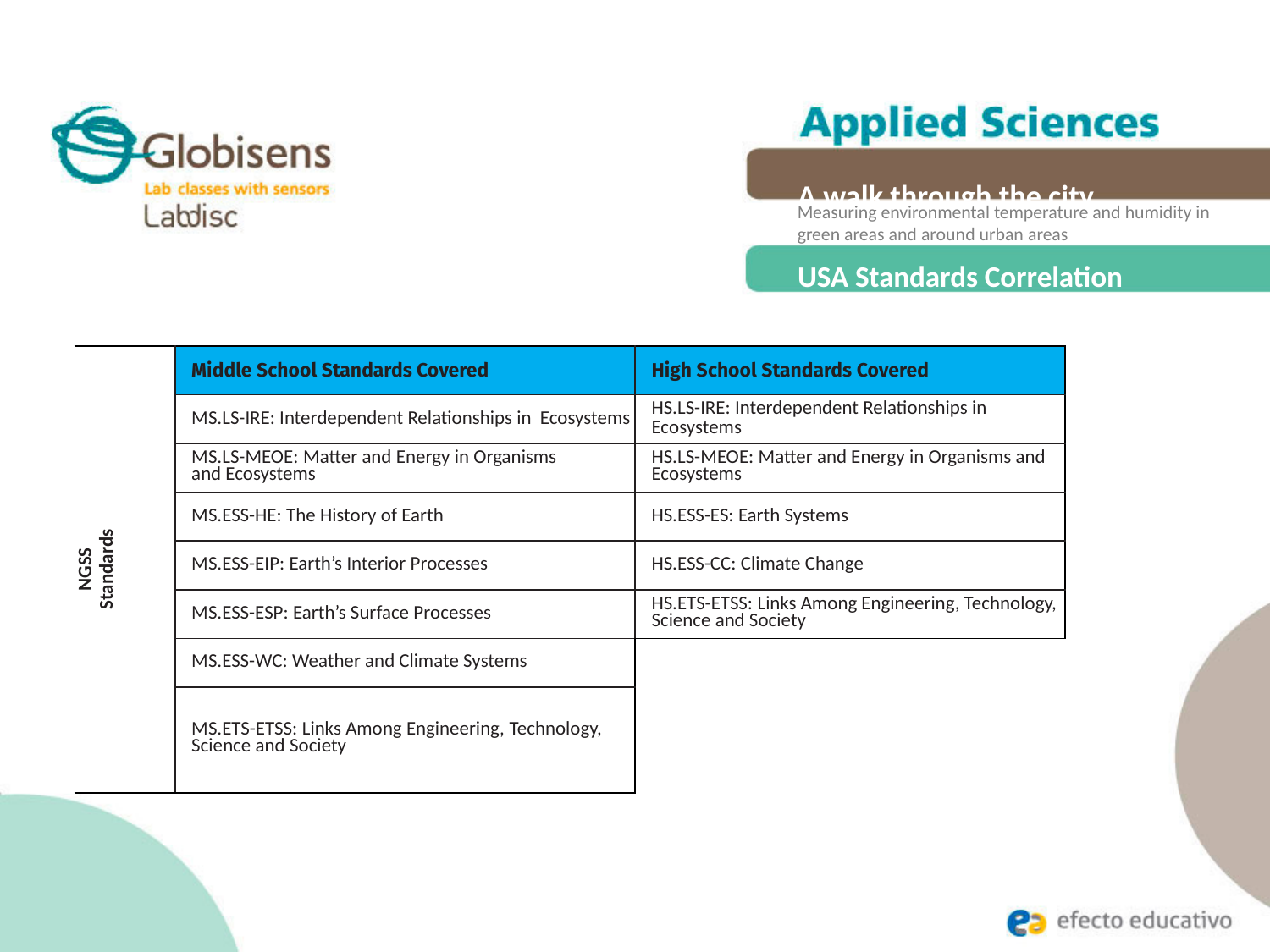

A walk through the city
Measuring environmental temperature and humidity in green areas and around urban areas
USA Standards Correlation

| NGSS Standards | Middle School Standards Covered | High School Standards Covered |
| --- | --- | --- |
|  | MS.LS-IRE: Interdependent Relationships in Ecosystems | HS.LS-IRE: Interdependent Relationships in Ecosystems |
|  | MS.LS-MEOE: Matter and Energy in Organisms and Ecosystems | HS.LS-MEOE: Matter and Energy in Organisms and Ecosystems |
|  | MS.ESS-HE: The History of Earth | HS.ESS-ES: Earth Systems |
|  | MS.ESS-EIP: Earth’s Interior Processes | HS.ESS-CC: Climate Change |
|  | MS.ESS-ESP: Earth’s Surface Processes | HS.ETS-ETSS: Links Among Engineering, Technology, Science and Society |
|  | MS.ESS-WC: Weather and Climate Systems |  |
|  | MS.ETS-ETSS: Links Among Engineering, Technology, Science and Society |  |